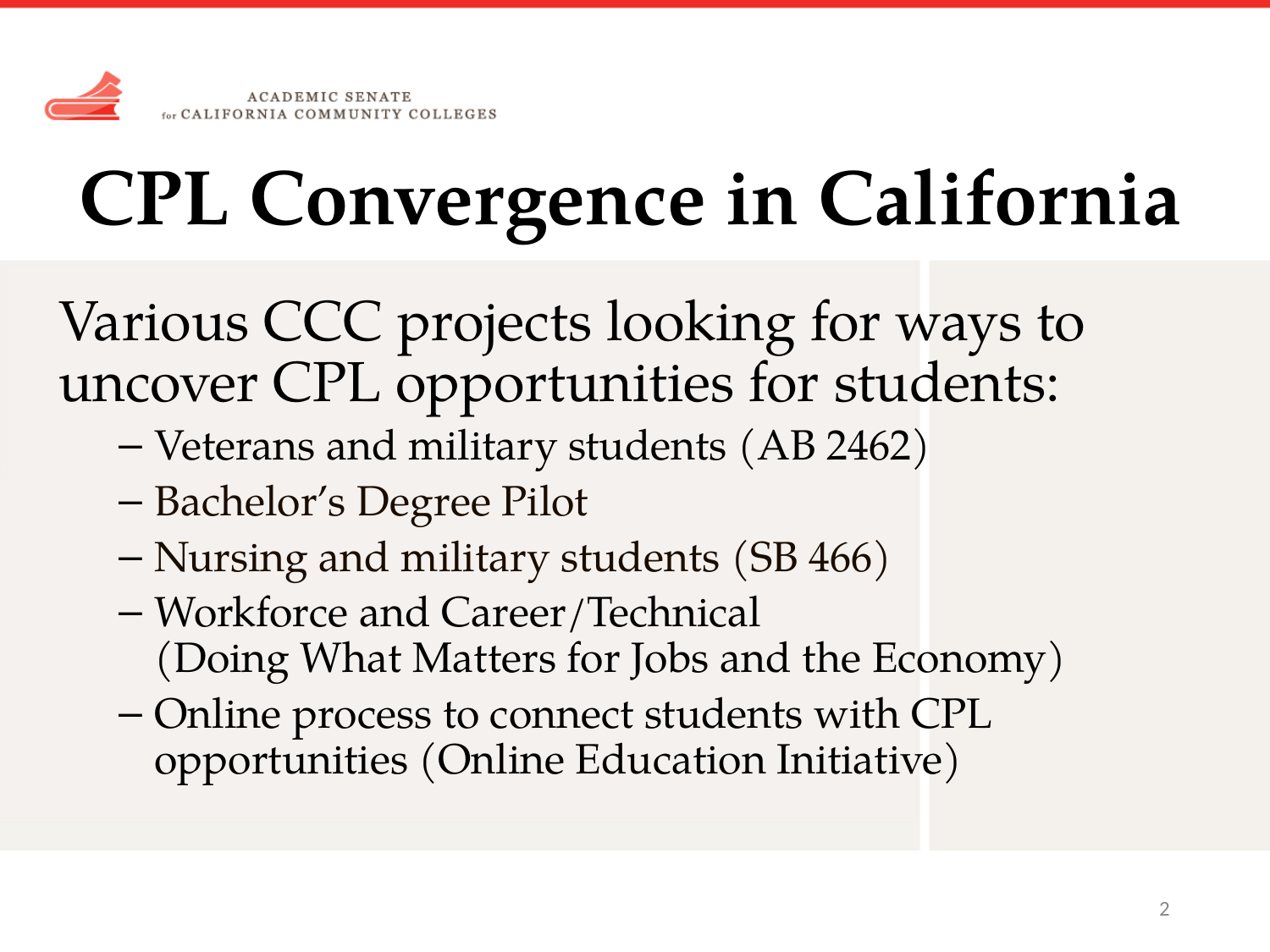

# CPL Convergence in California
Various CCC projects looking for ways to uncover CPL opportunities for students:
Veterans and military students (AB 2462)
Bachelor’s Degree Pilot
Nursing and military students (SB 466)
Workforce and Career/Technical
(Doing What Matters for Jobs and the Economy)
Online process to connect students with CPL opportunities (Online Education Initiative)
2